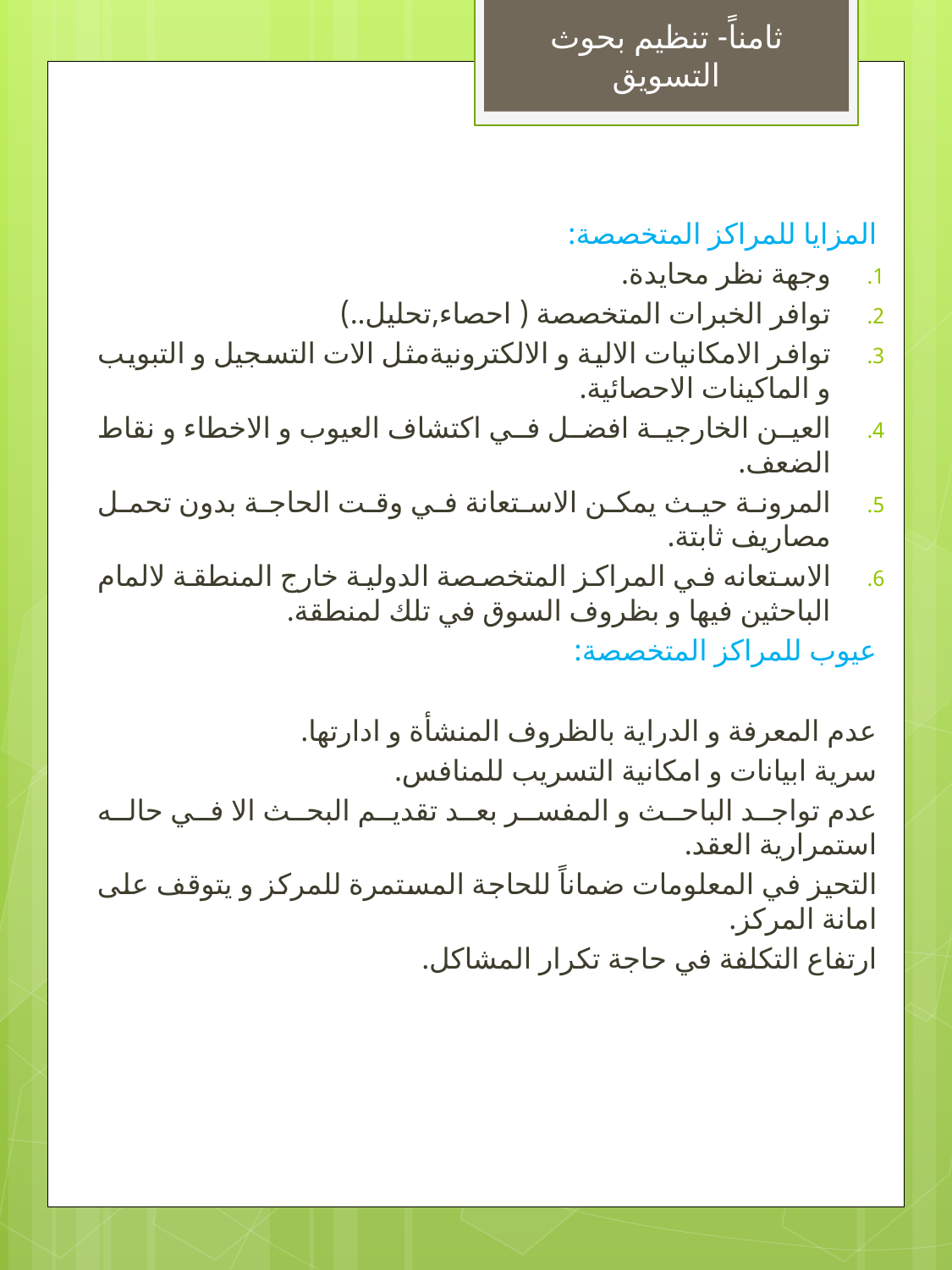

ثامناً- تنظيم بحوث التسويق

المزايا للمراكز المتخصصة:
وجهة نظر محايدة.
توافر الخبرات المتخصصة ( احصاء,تحليل..)
توافر الامكانيات الالية و الالكترونيةمثل الات التسجيل و التبويب و الماكينات الاحصائية.
العين الخارجية افضل في اكتشاف العيوب و الاخطاء و نقاط الضعف.
المرونة حيث يمكن الاستعانة في وقت الحاجة بدون تحمل مصاريف ثابتة.
الاستعانه في المراكز المتخصصة الدولية خارج المنطقة لالمام الباحثين فيها و بظروف السوق في تلك لمنطقة.
عيوب للمراكز المتخصصة:

عدم المعرفة و الدراية بالظروف المنشأة و ادارتها.
سرية ابيانات و امكانية التسريب للمنافس.
عدم تواجد الباحث و المفسر بعد تقديم البحث الا في حاله استمرارية العقد.
التحيز في المعلومات ضماناً للحاجة المستمرة للمركز و يتوقف على امانة المركز.
ارتفاع التكلفة في حاجة تكرار المشاكل.